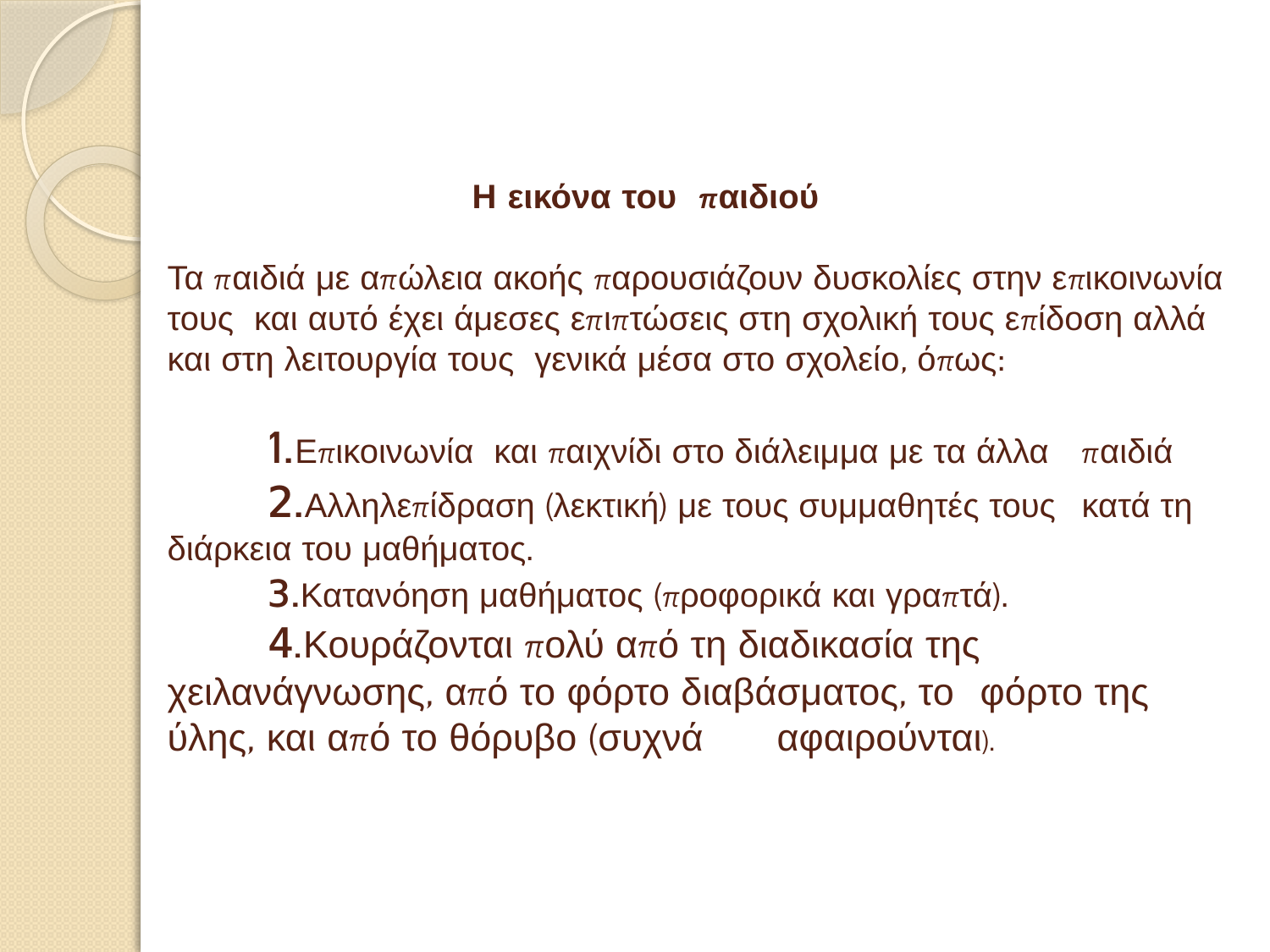

# Η εικόνα του  παιδιού Τα παιδιά με απώλεια ακοής παρουσιάζουν δυσκολίες στην επικοινωνία τους  και αυτό έχει άμεσες επιπτώσεις στη σχολική τους επίδοση αλλά και στη λειτουργία τους  γενικά μέσα στο σχολείο, όπως: 1.Επικοινωνία  και παιχνίδι στο διάλειμμα με τα άλλα 	παιδιά 2.Αλληλεπίδραση (λεκτική) με τους συμμαθητές τους 	κατά τη διάρκεια του μαθήματος. 3.Κατανόηση μαθήματος (προφορικά και γραπτά). 4.Κουράζονται πολύ από τη διαδικασία της 	χειλανάγνωσης, από το φόρτο διαβάσματος, το 	φόρτο της ύλης, και από το θόρυβο (συχνά 	αφαιρούνται).